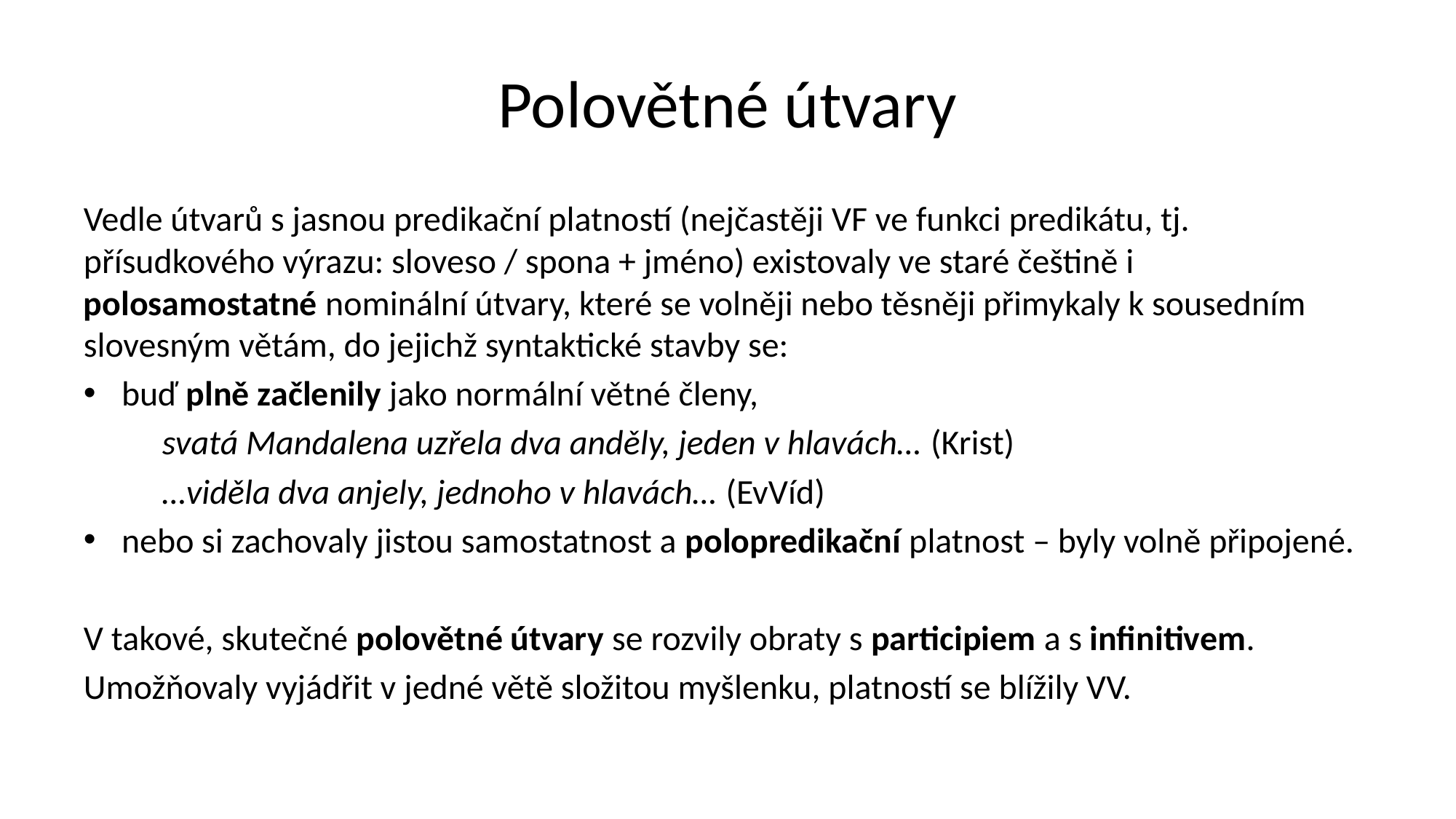

# Polovětné útvary
Vedle útvarů s jasnou predikační platností (nejčastěji VF ve funkci predikátu, tj. přísudkového výrazu: sloveso / spona + jméno) existovaly ve staré češtině i polosamostatné nominální útvary, které se volněji nebo těsněji přimykaly k sousedním slovesným větám, do jejichž syntaktické stavby se:
buď plně začlenily jako normální větné členy,
	svatá Mandalena uzřela dva anděly, jeden v hlavách… (Krist)
			…viděla dva anjely, jednoho v hlavách… (EvVíd)
nebo si zachovaly jistou samostatnost a polopredikační platnost – byly volně připojené.

V takové, skutečné polovětné útvary se rozvily obraty s participiem a s infinitivem.
Umožňovaly vyjádřit v jedné větě složitou myšlenku, platností se blížily VV.